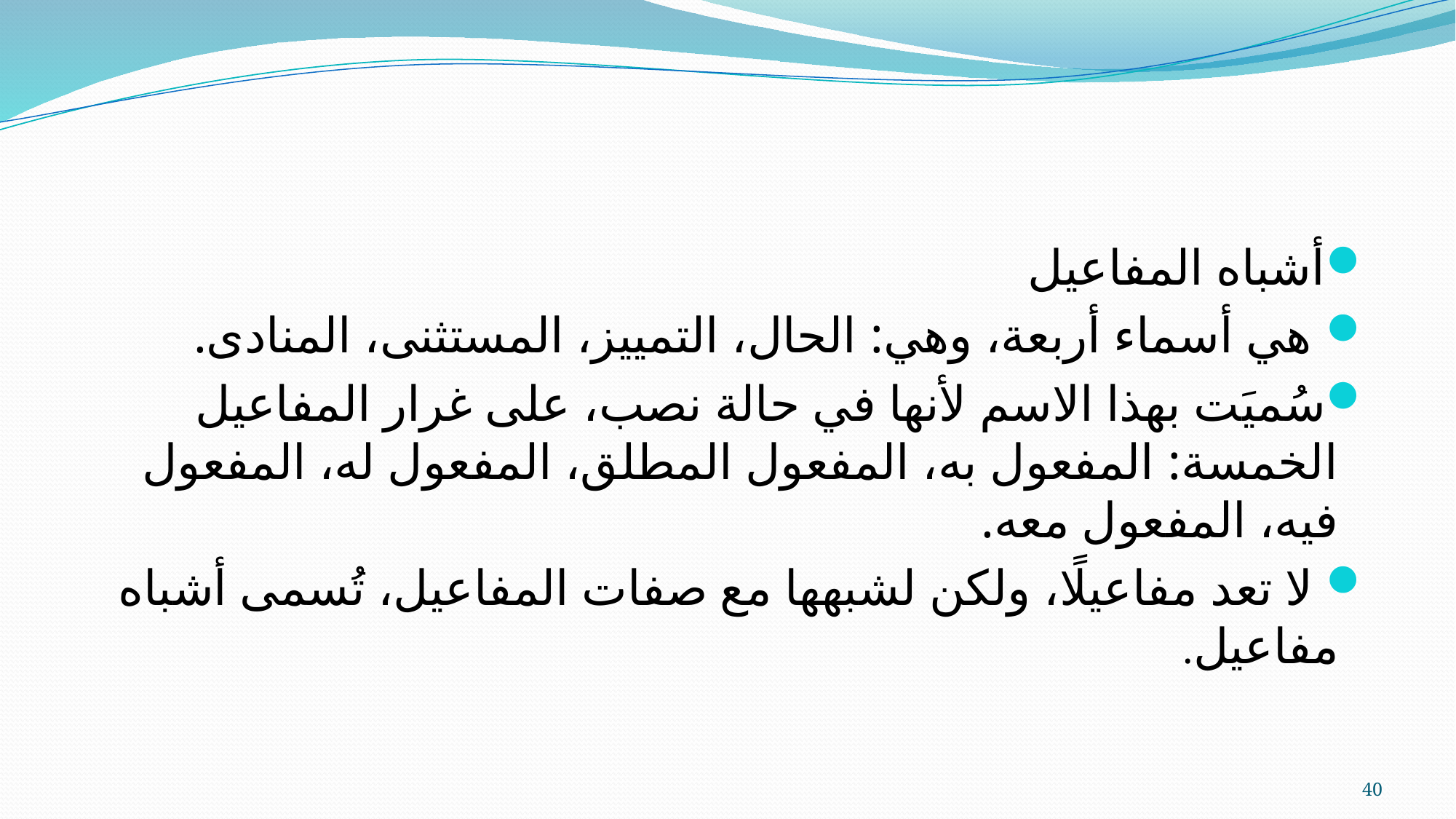

أشباه المفاعيل
 هي أسماء أربعة، وهي: الحال، التمييز، المستثنى، المنادى.
سُميَت بهذا الاسم لأنها في حالة نصب، على غرار المفاعيل الخمسة: المفعول به، المفعول المطلق، المفعول له، المفعول فيه، المفعول معه.
 لا تعد مفاعيلًا، ولكن لشبهها مع صفات المفاعيل، تُسمى أشباه مفاعيل.

40